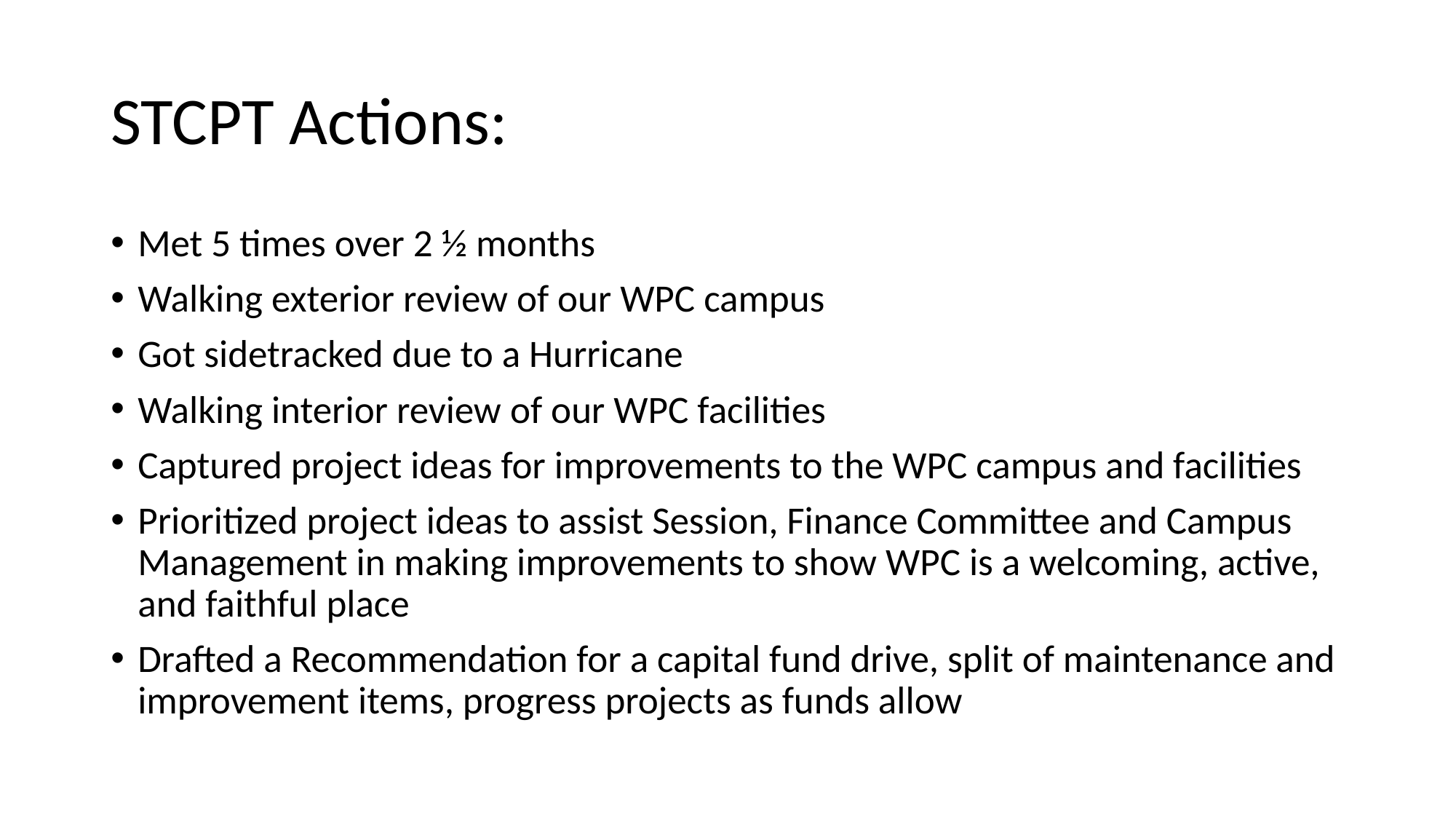

# STCPT Actions:
Met 5 times over 2 ½ months
Walking exterior review of our WPC campus
Got sidetracked due to a Hurricane
Walking interior review of our WPC facilities
Captured project ideas for improvements to the WPC campus and facilities
Prioritized project ideas to assist Session, Finance Committee and Campus Management in making improvements to show WPC is a welcoming, active, and faithful place
Drafted a Recommendation for a capital fund drive, split of maintenance and improvement items, progress projects as funds allow